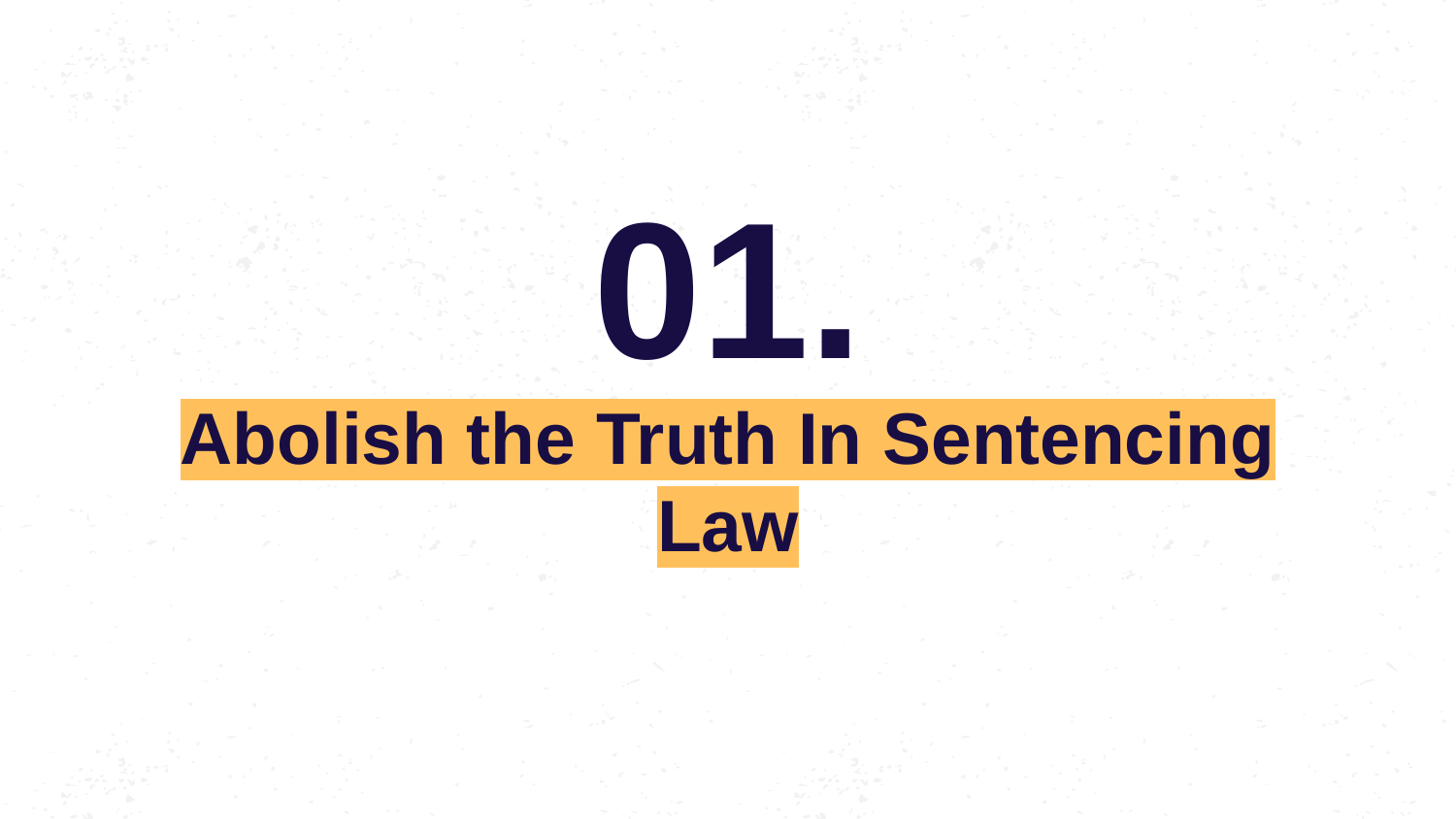

01.
# Abolish the Truth In Sentencing Law